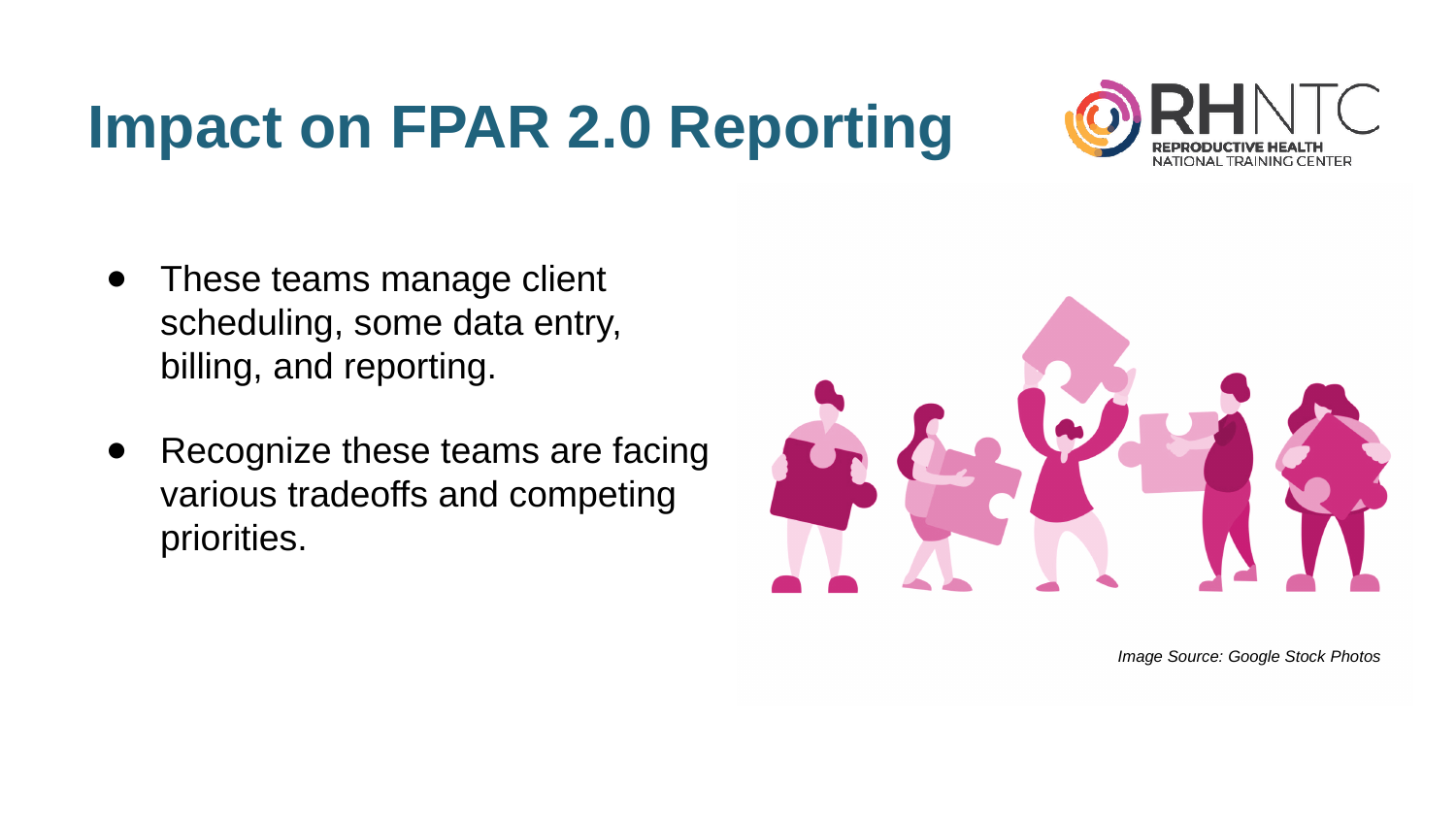

# Impact on FPAR 2.0 Reporting
These teams manage client scheduling, some data entry,
billing, and reporting.
Recognize these teams are facing various tradeoffs and competing priorities.